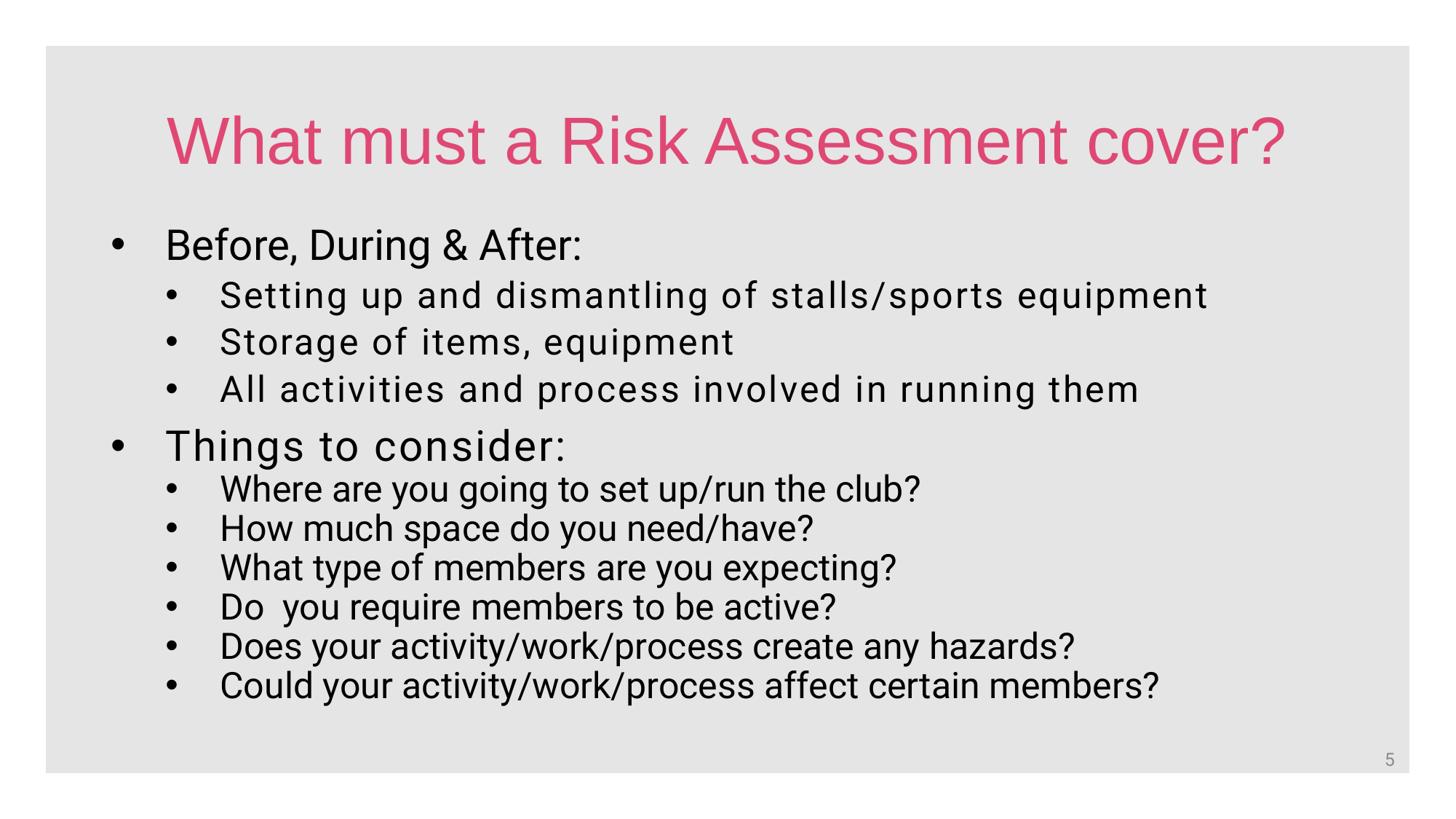

# What must a Risk Assessment cover?
Before, During & After:
Setting up and dismantling of stalls/sports equipment
Storage of items, equipment
All activities and process involved in running them
Things to consider:
Where are you going to set up/run the club?
How much space do you need/have?
What type of members are you expecting?
Do  you require members to be active?
Does your activity/work/process create any hazards?
Could your activity/work/process affect certain members?

5